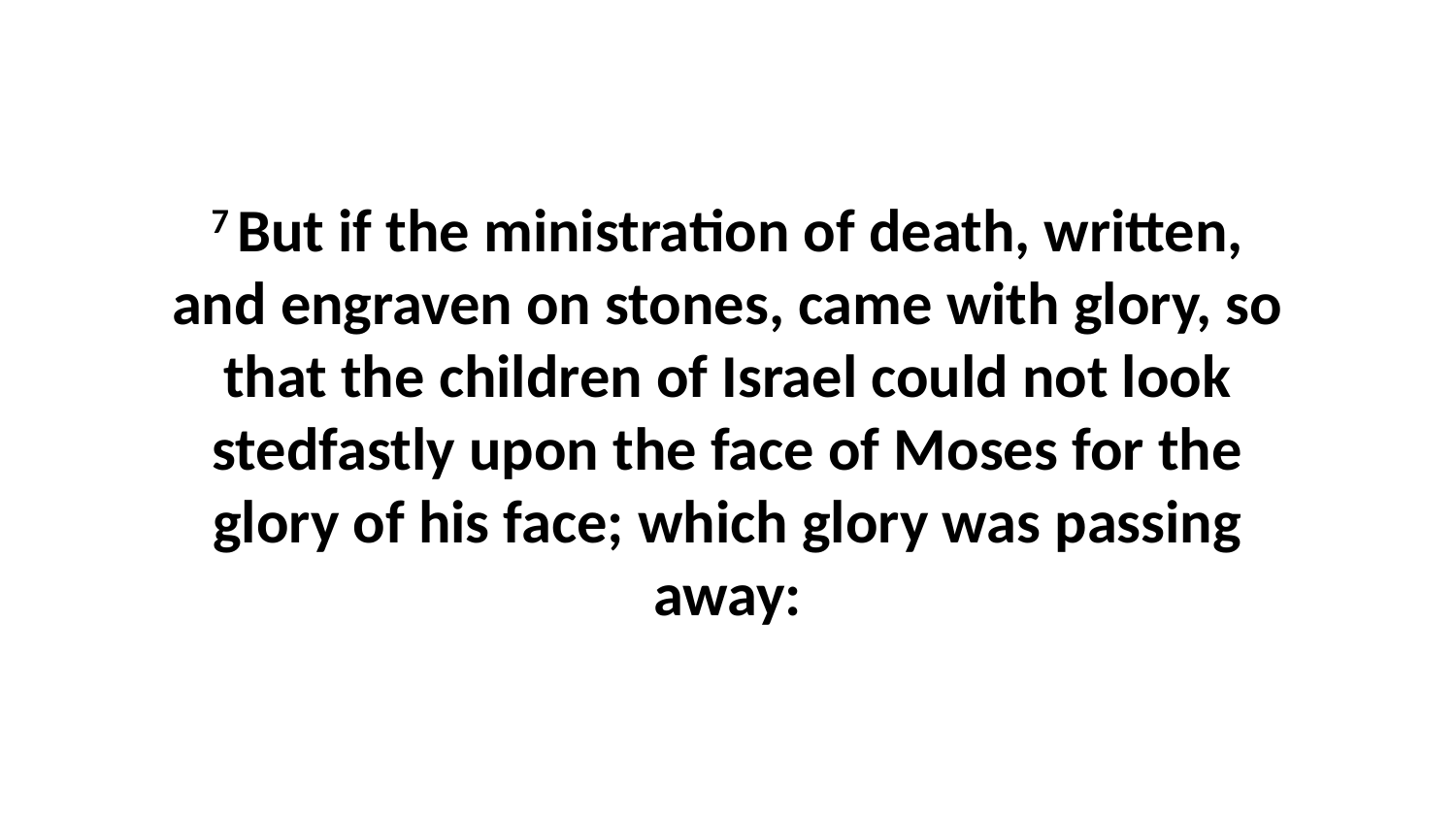

7 But if the ministration of death, written, and engraven on stones, came with glory, so that the children of Israel could not look stedfastly upon the face of Moses for the glory of his face; which glory was passing away: